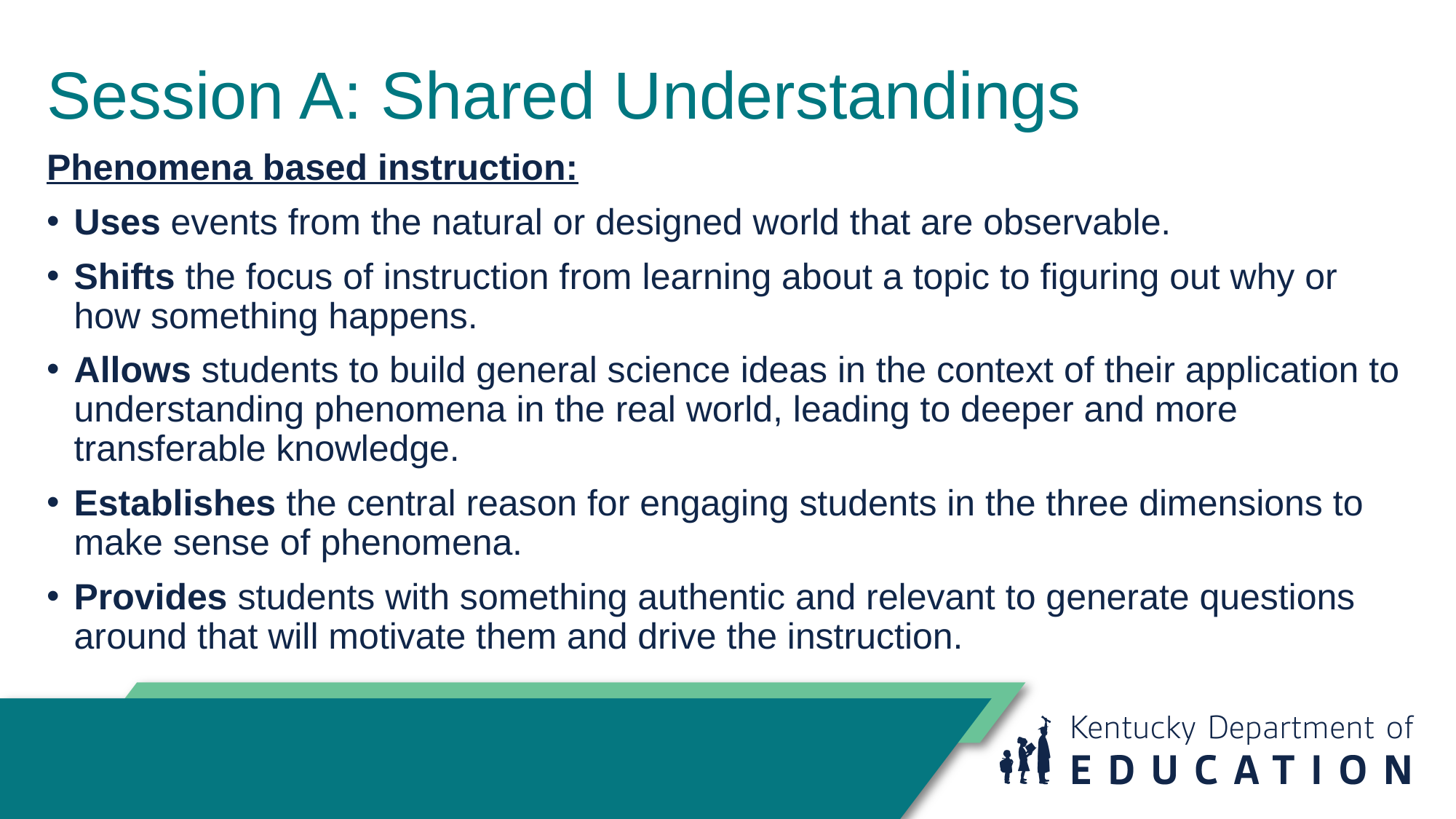

# Session A: Shared Understandings
Phenomena based instruction:
Uses events from the natural or designed world that are observable.
Shifts the focus of instruction from learning about a topic to figuring out why or how something happens.
Allows students to build general science ideas in the context of their application to understanding phenomena in the real world, leading to deeper and more transferable knowledge.
Establishes the central reason for engaging students in the three dimensions to make sense of phenomena.
Provides students with something authentic and relevant to generate questions around that will motivate them and drive the instruction.